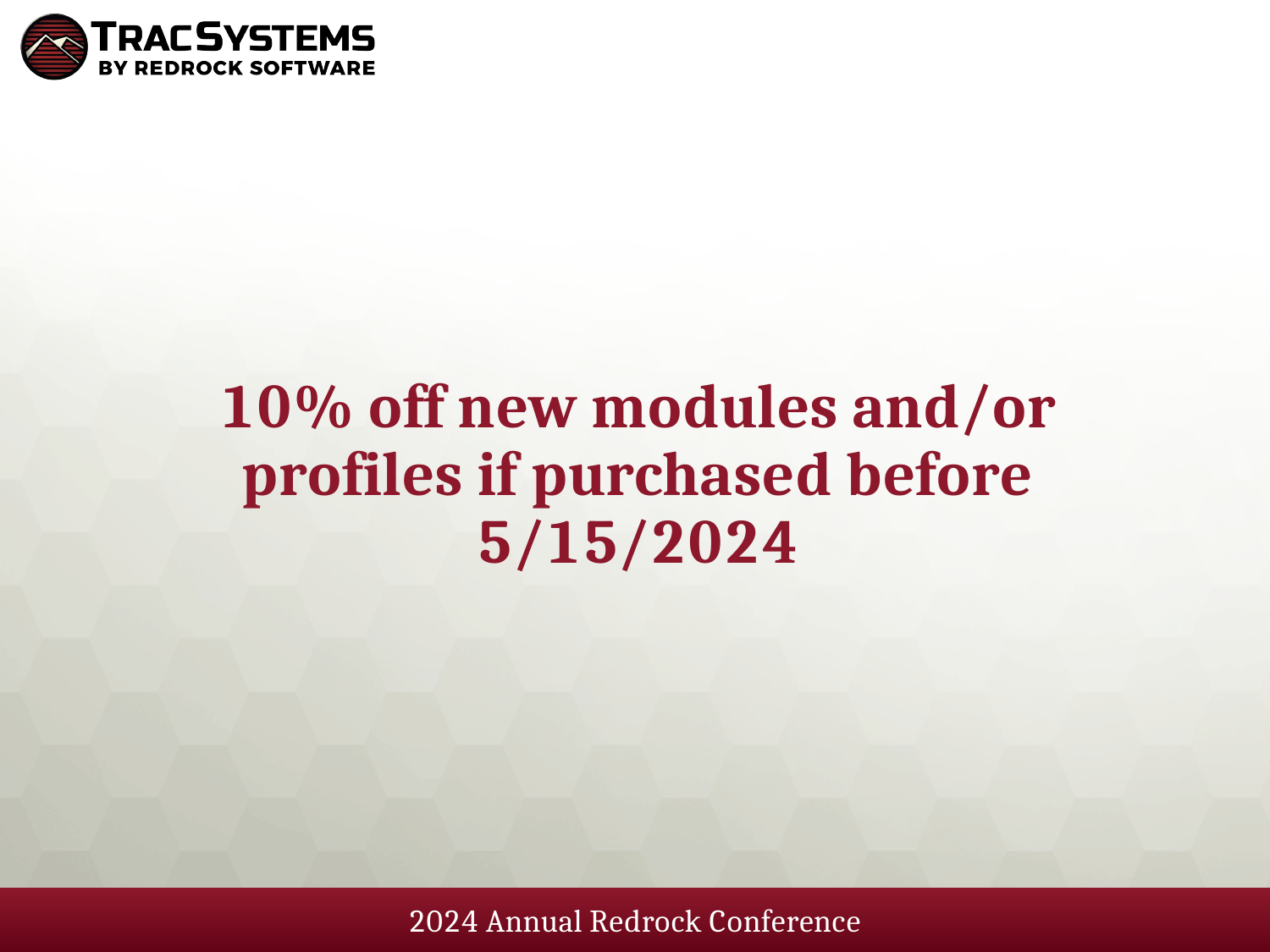

10% off new modules and/or profiles if purchased before 5/15/2024